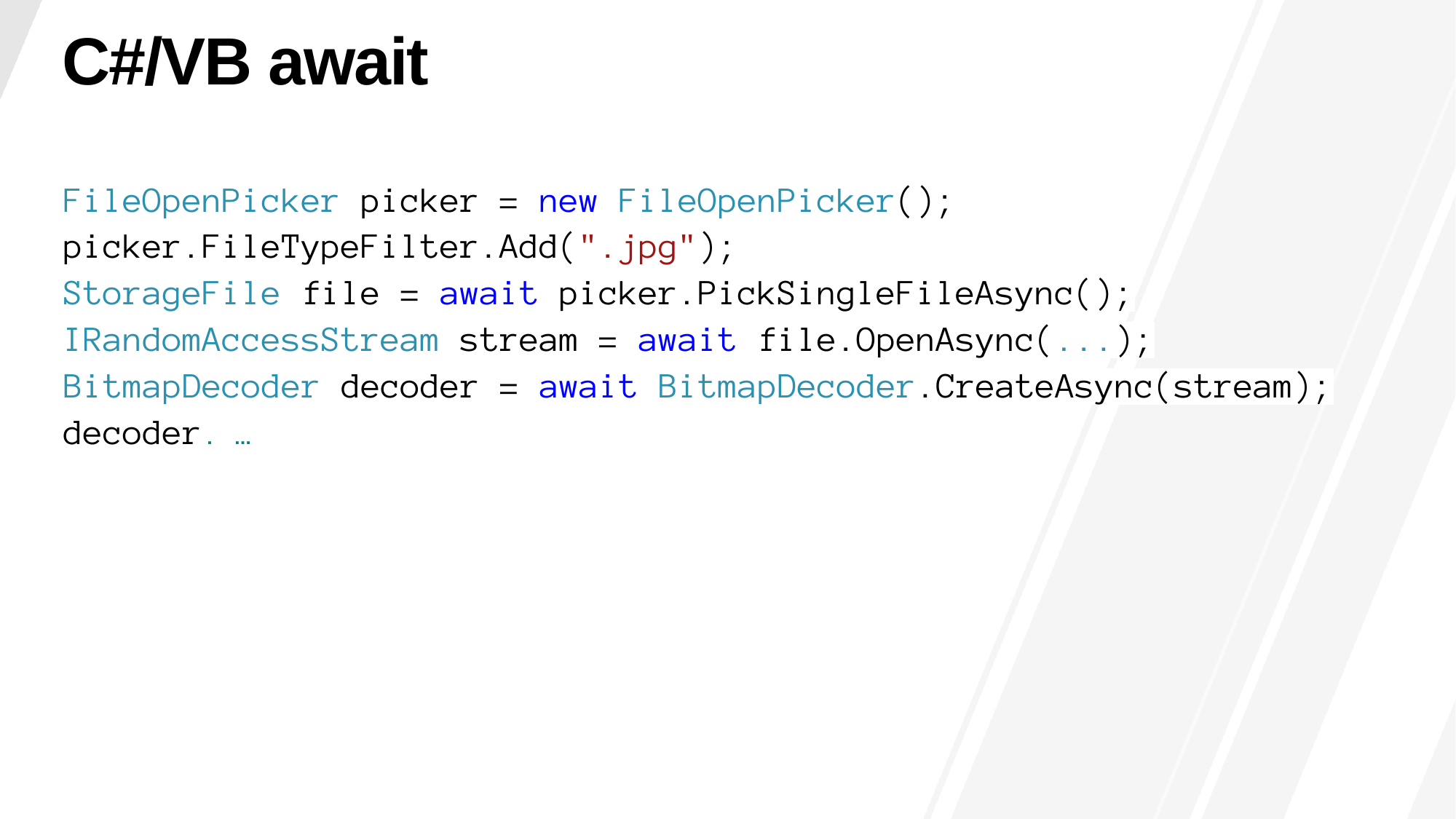

# C#/VB await
FileOpenPicker picker = new FileOpenPicker();
picker.FileTypeFilter.Add(".jpg");
StorageFile file = await picker.PickSingleFileAsync();
IRandomAccessStream stream = await file.OpenAsync(...);
BitmapDecoder decoder = await BitmapDecoder.CreateAsync(stream);
decoder. …